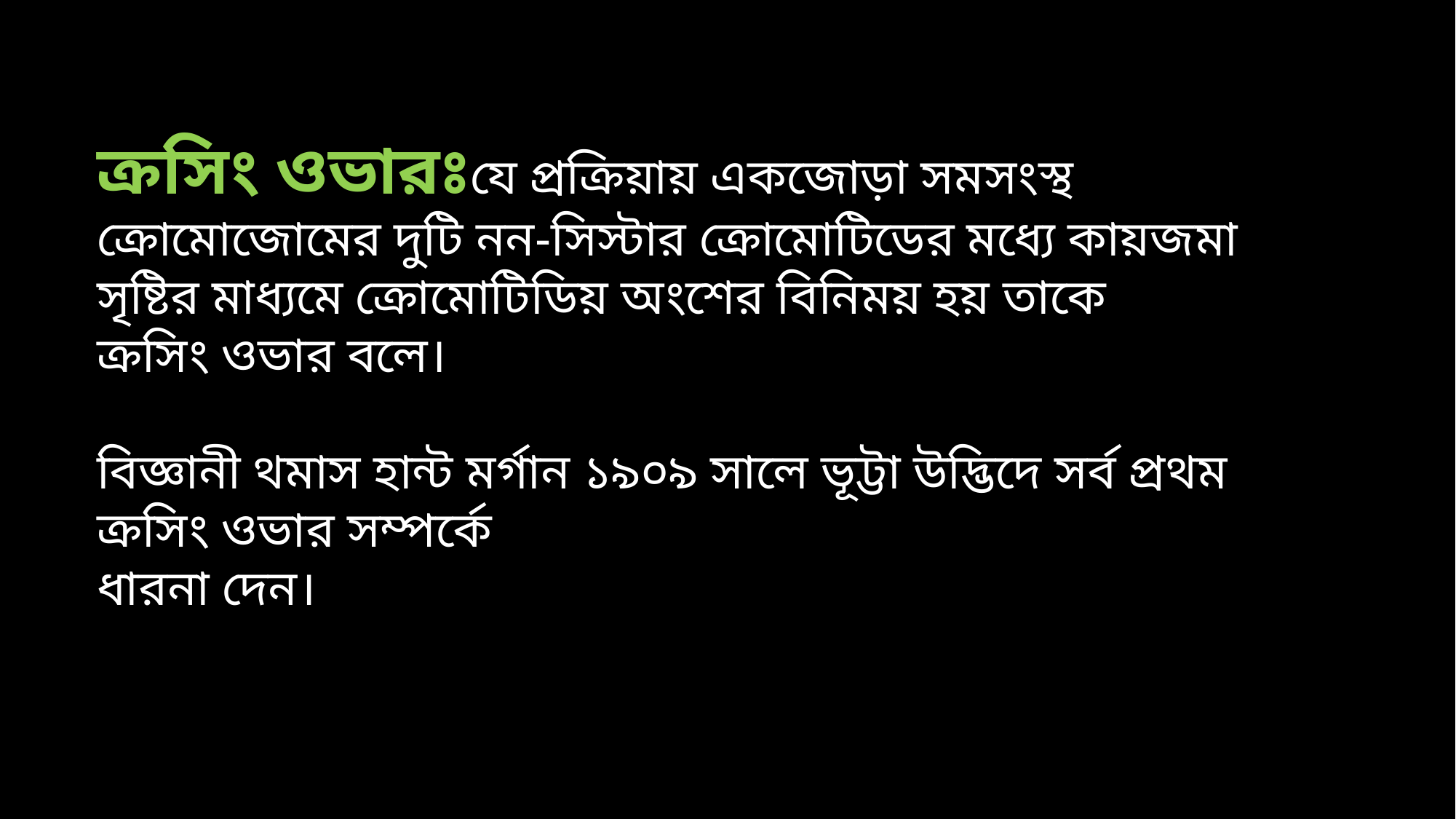

ক্রসিং ওভারঃযে প্রক্রিয়ায় একজোড়া সমসংস্থ ক্রোমোজোমের দুটি নন-সিস্টার ক্রোমোটিডের মধ্যে কায়জমা সৃষ্টির মাধ্যমে ক্রোমোটিডিয় অংশের বিনিময় হয় তাকে
ক্রসিং ওভার বলে।

বিজ্ঞানী থমাস হান্ট মর্গান ১৯০৯ সালে ভূট্টা উদ্ভিদে সর্ব প্রথম ক্রসিং ওভার সম্পর্কে
ধারনা দেন।